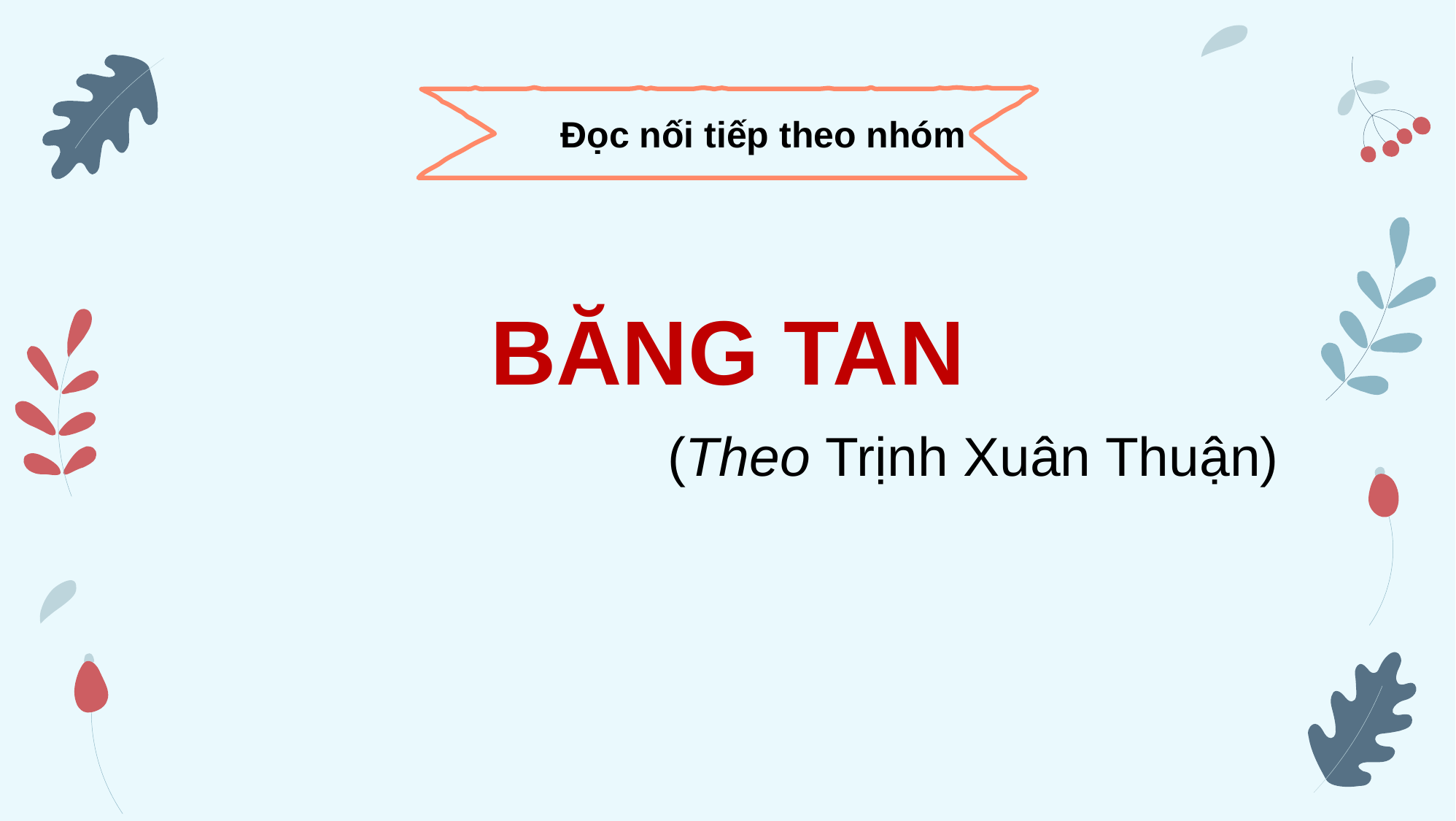

Đọc nối tiếp theo nhóm
BĂNG TAN
(Theo Trịnh Xuân Thuận)